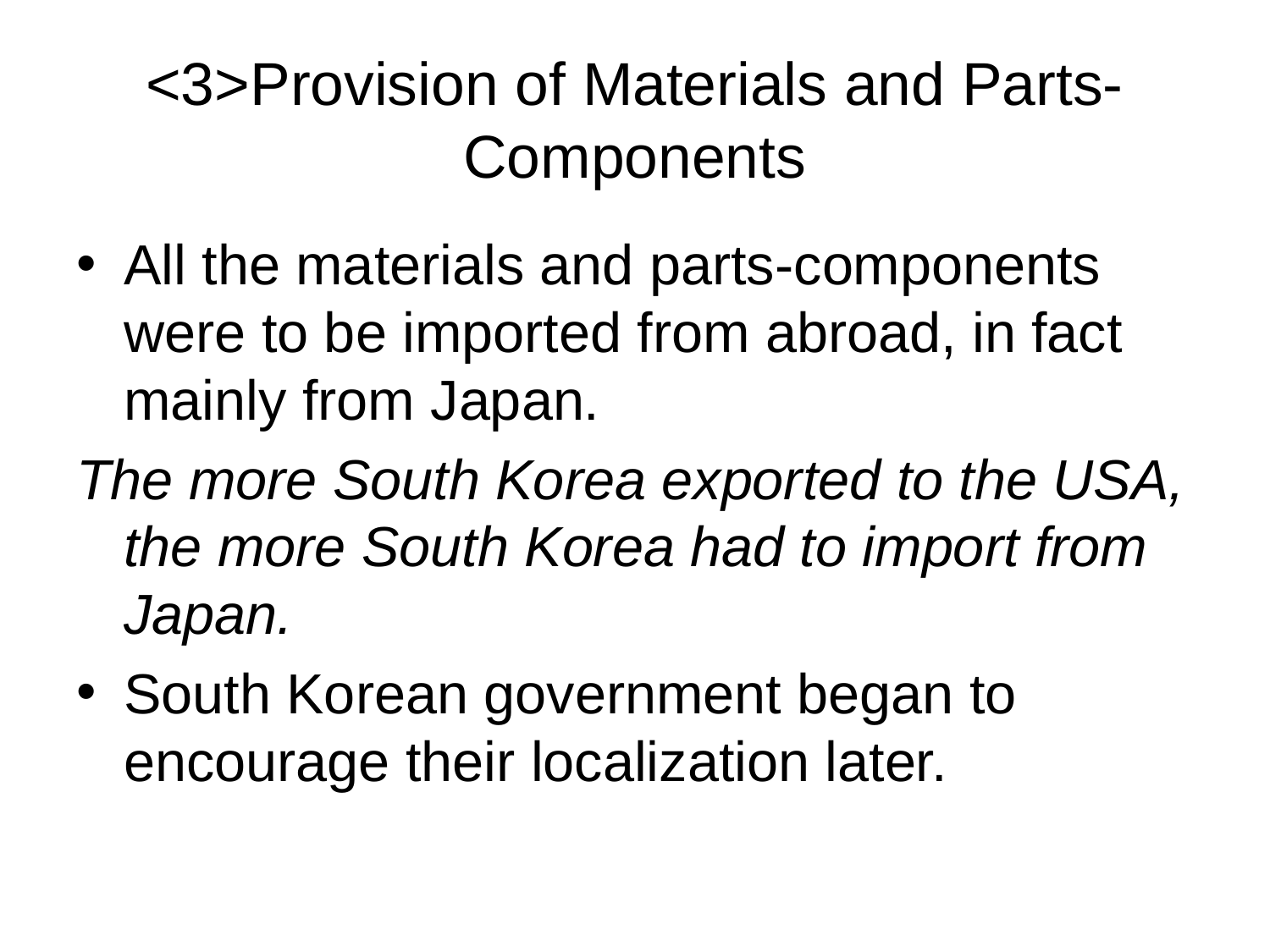

# <3>Provision of Materials and Parts-Components
All the materials and parts-components were to be imported from abroad, in fact mainly from Japan.
The more South Korea exported to the USA, the more South Korea had to import from Japan.
South Korean government began to encourage their localization later.